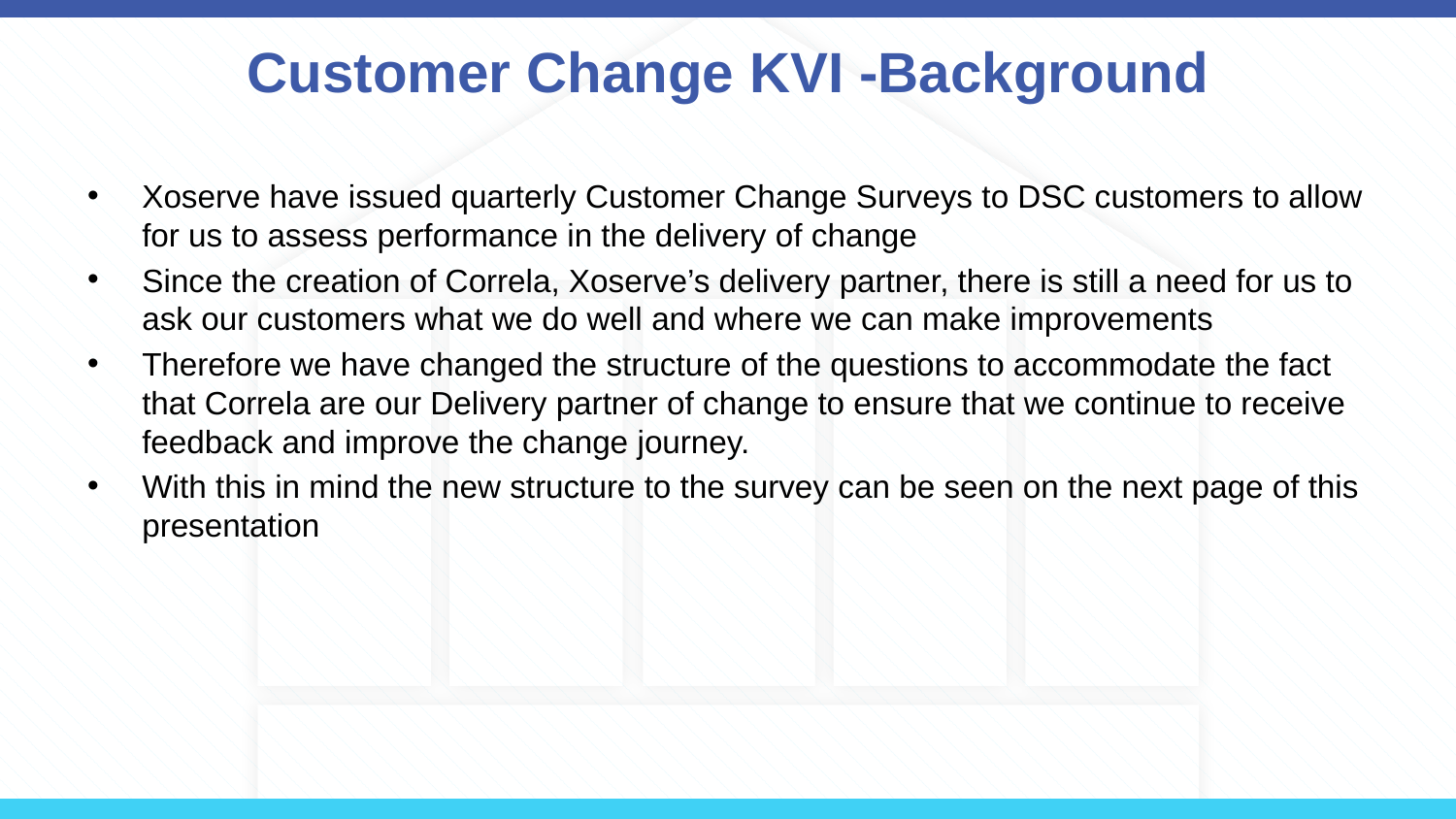

# Customer Change KVI -Background
Xoserve have issued quarterly Customer Change Surveys to DSC customers to allow for us to assess performance in the delivery of change
Since the creation of Correla, Xoserve’s delivery partner, there is still a need for us to ask our customers what we do well and where we can make improvements
Therefore we have changed the structure of the questions to accommodate the fact that Correla are our Delivery partner of change to ensure that we continue to receive feedback and improve the change journey.
With this in mind the new structure to the survey can be seen on the next page of this presentation